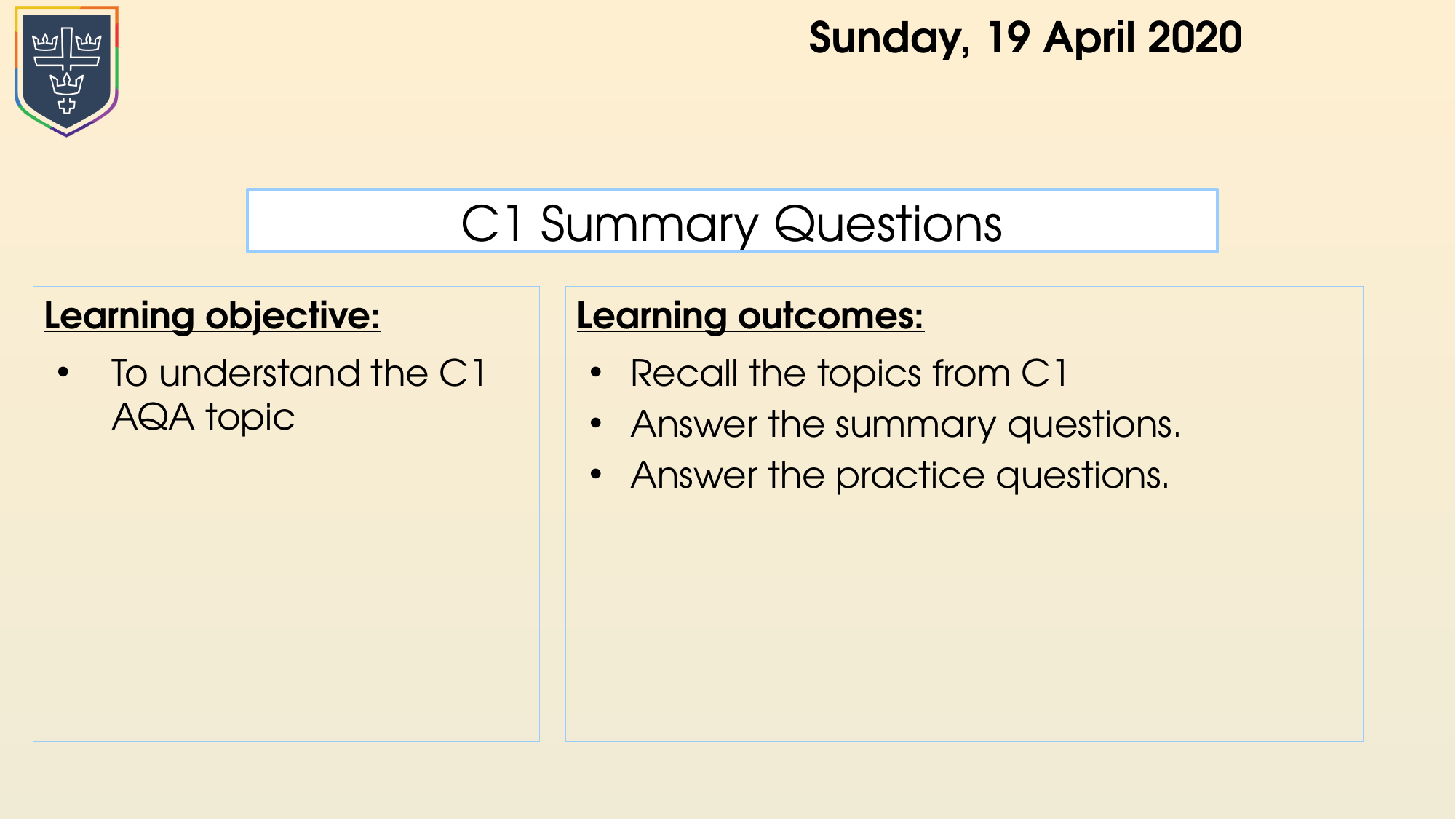

# C1 Summary Questions
Recall the topics from C1
Answer the summary questions.
Answer the practice questions.

To understand the C1 AQA topic